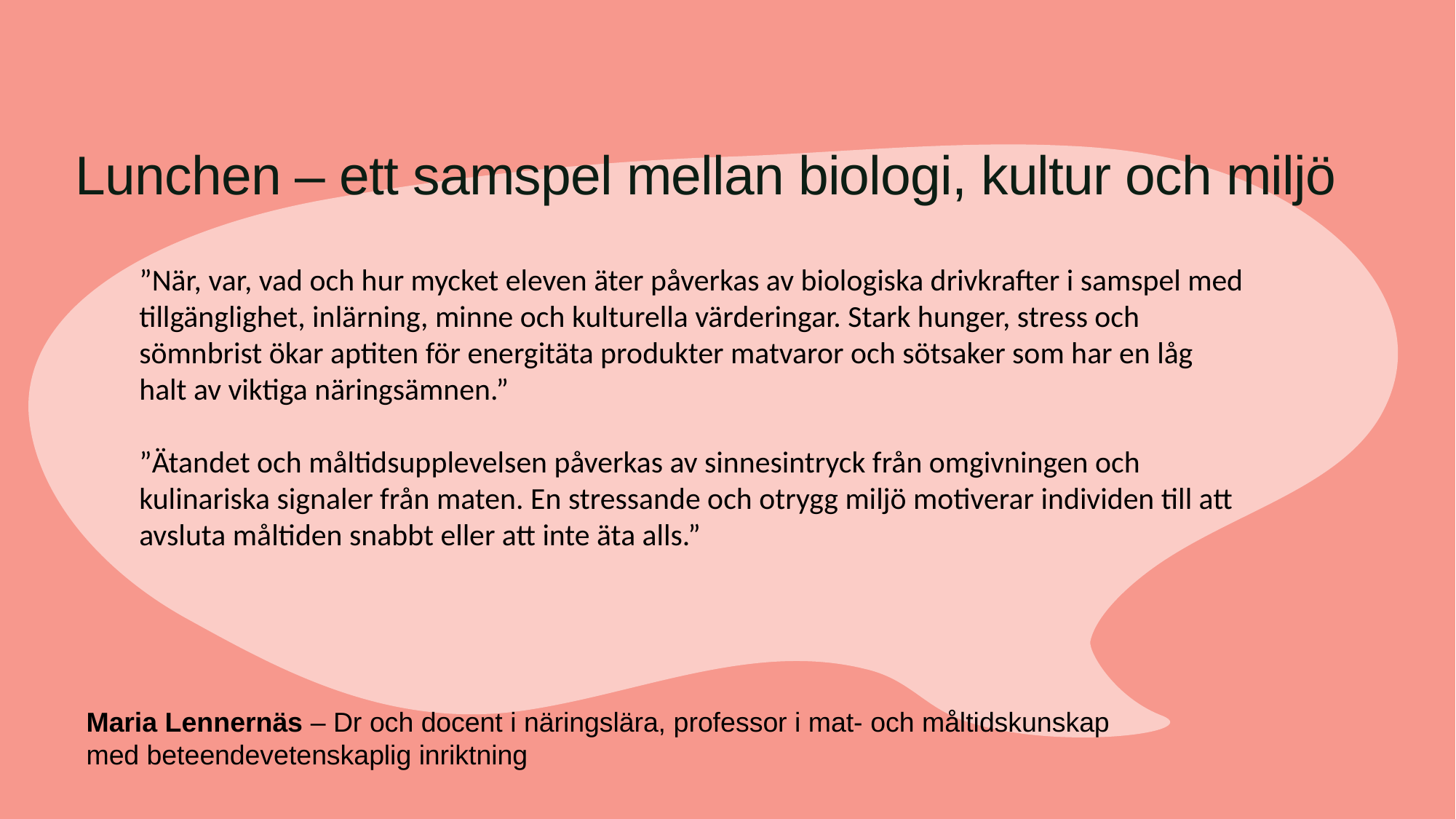

# Lunchen – ett samspel mellan biologi, kultur och miljö

”När, var, vad och hur mycket eleven äter påverkas av biologiska drivkrafter i samspel med tillgänglighet, inlärning, minne och kulturella värderingar. Stark hunger, stress och sömnbrist ökar aptiten för energitäta produkter matvaror och sötsaker som har en låg halt av viktiga näringsämnen.”

”Ätandet och måltidsupplevelsen påverkas av sinnesintryck från omgivningen och kulinariska signaler från maten. En stressande och otrygg miljö motiverar individen till att avsluta måltiden snabbt eller att inte äta alls.”
Maria Lennernäs – Dr och docent i näringslära, professor i mat- och måltidskunskap med beteendevetenskaplig inriktning